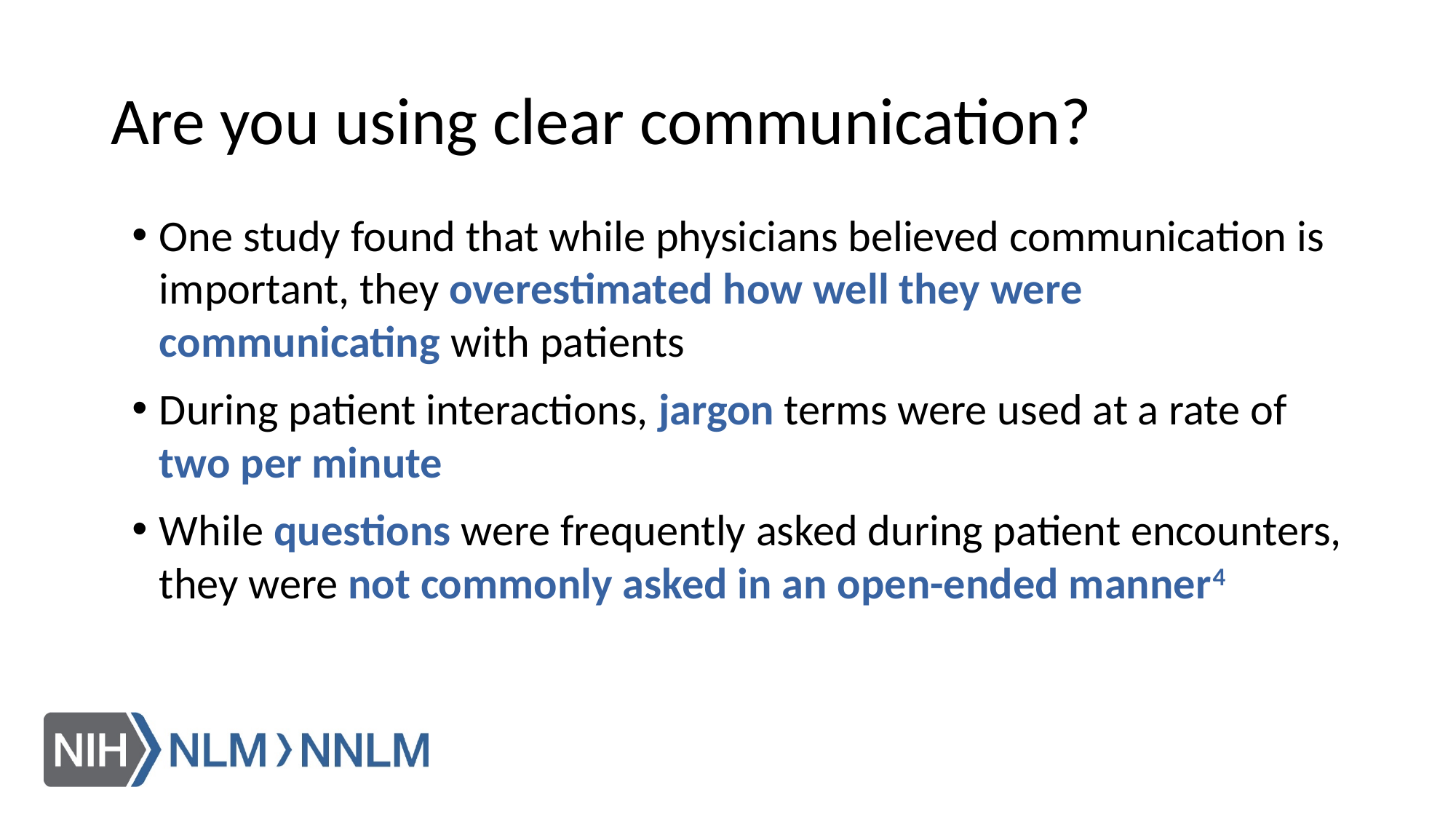

# Are you using clear communication?
One study found that while physicians believed communication is important, they overestimated how well they were communicating with patients
During patient interactions, jargon terms were used at a rate of two per minute
While questions were frequently asked during patient encounters, they were not commonly asked in an open-ended manner4